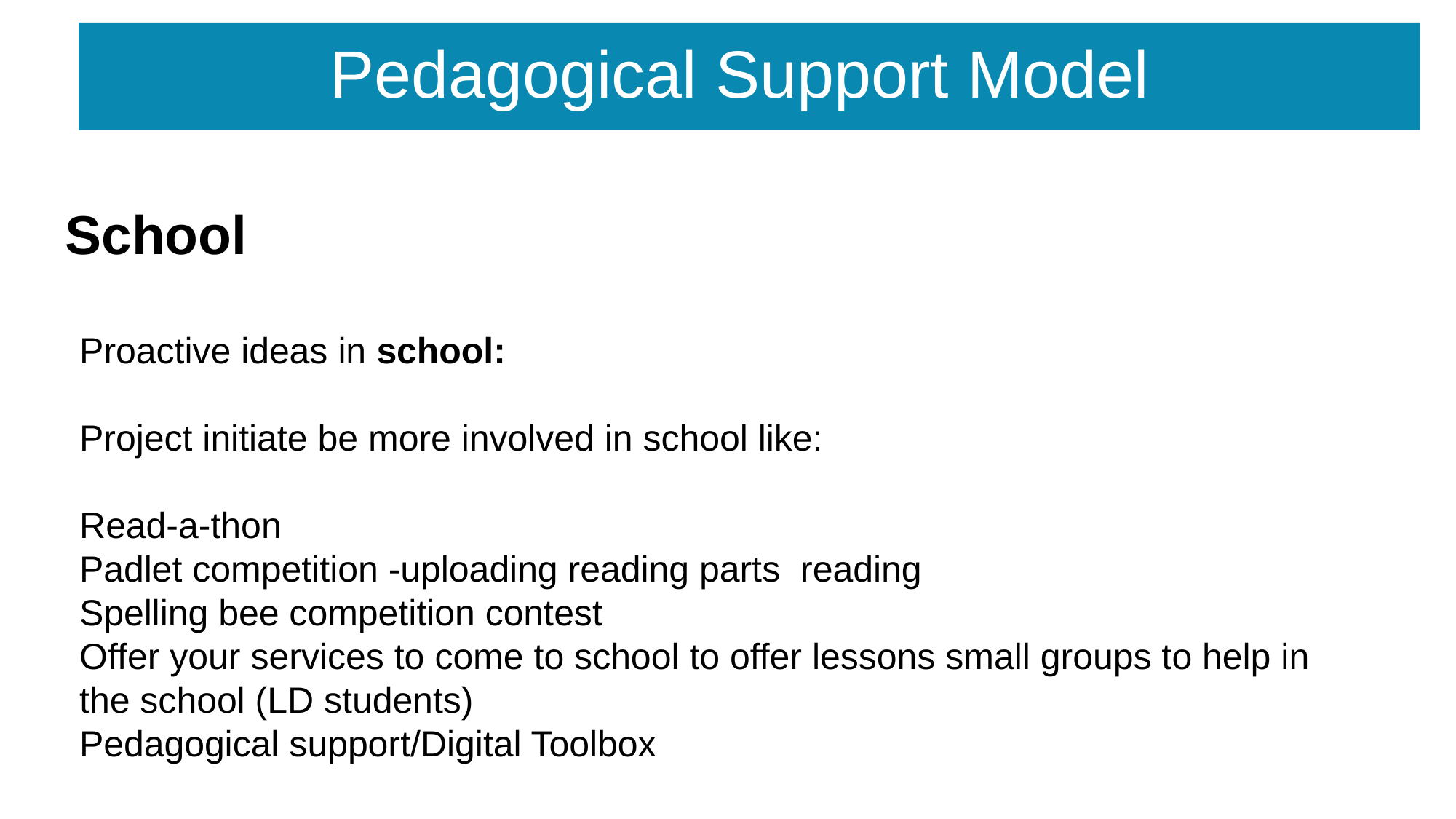

# Pedagogical Support Model
School

Proactive ideas in school:

Project initiate be more involved in school like:

Read-a-thon
Padlet competition -uploading reading parts  reading
Spelling bee competition contest
Offer your services to come to school to offer lessons small groups to help in the school (LD students)
Pedagogical support/Digital Toolbox